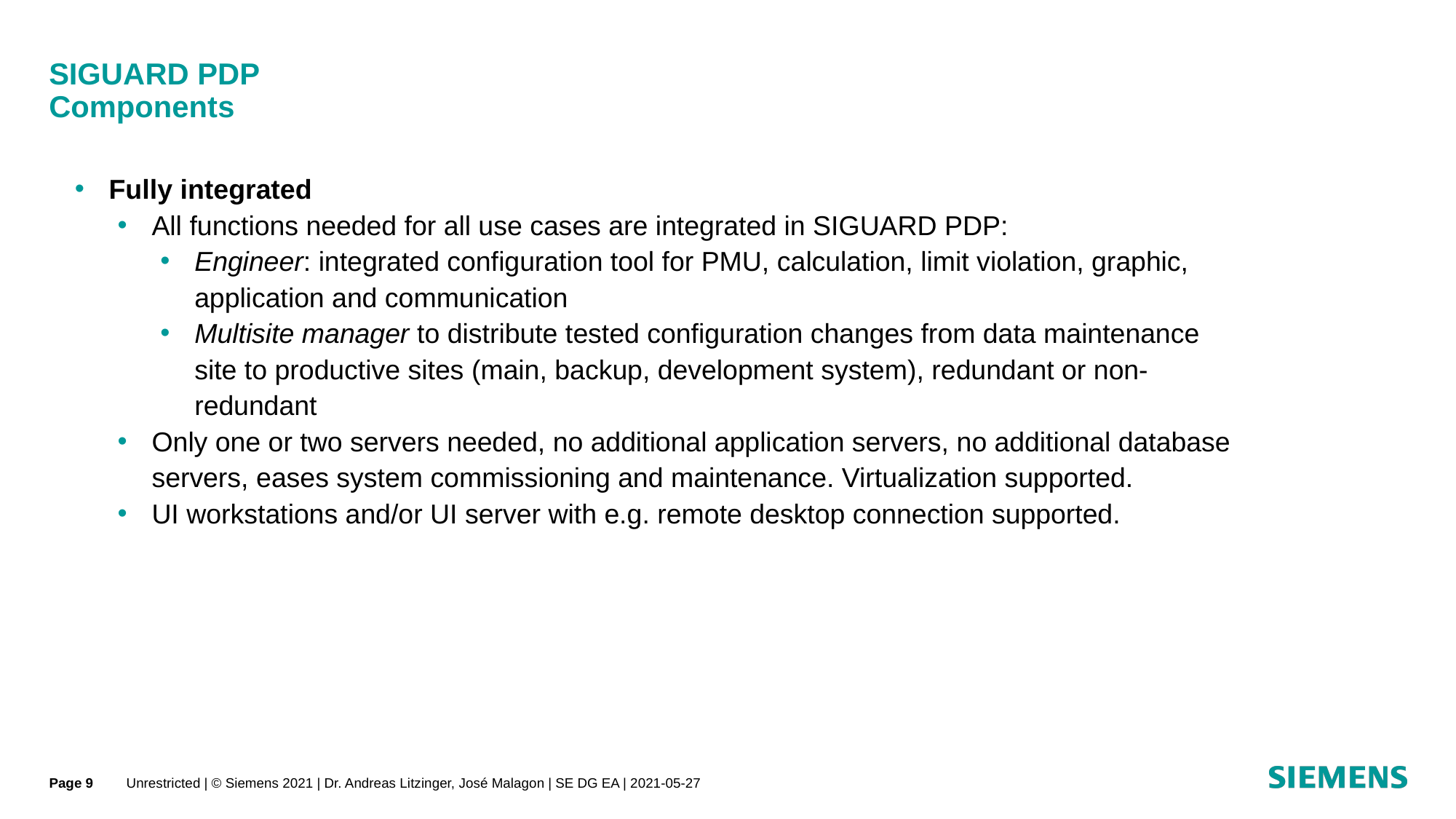

# SIGUARD PDP Components
Fully integrated
All functions needed for all use cases are integrated in SIGUARD PDP:
Engineer: integrated configuration tool for PMU, calculation, limit violation, graphic, application and communication
Multisite manager to distribute tested configuration changes from data maintenance site to productive sites (main, backup, development system), redundant or non-redundant
Only one or two servers needed, no additional application servers, no additional database servers, eases system commissioning and maintenance. Virtualization supported.
UI workstations and/or UI server with e.g. remote desktop connection supported.

Page 9
Unrestricted | © Siemens 2021 | Dr. Andreas Litzinger, José Malagon | SE DG EA | 2021-05-27